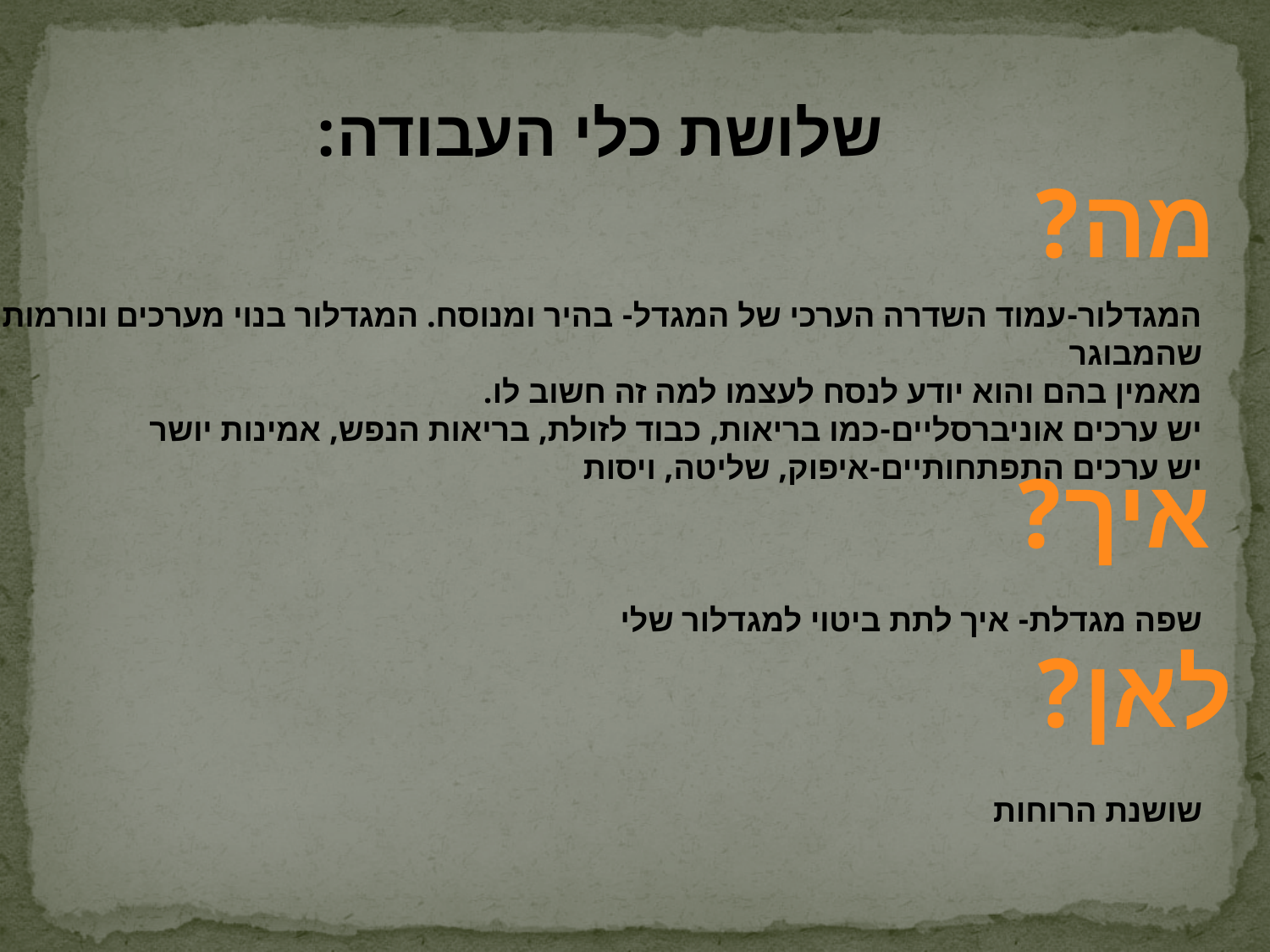

שלושת כלי העבודה:

המגדלור-עמוד השדרה הערכי של המגדל- בהיר ומנוסח. המגדלור בנוי מערכים ונורמות שהמבוגר
מאמין בהם והוא יודע לנסח לעצמו למה זה חשוב לו.
יש ערכים אוניברסליים-כמו בריאות, כבוד לזולת, בריאות הנפש, אמינות יושר
יש ערכים התפתחותיים-איפוק, שליטה, ויסות

שפה מגדלת- איך לתת ביטוי למגדלור שלי

שושנת הרוחות
מה?
איך?
לאן?